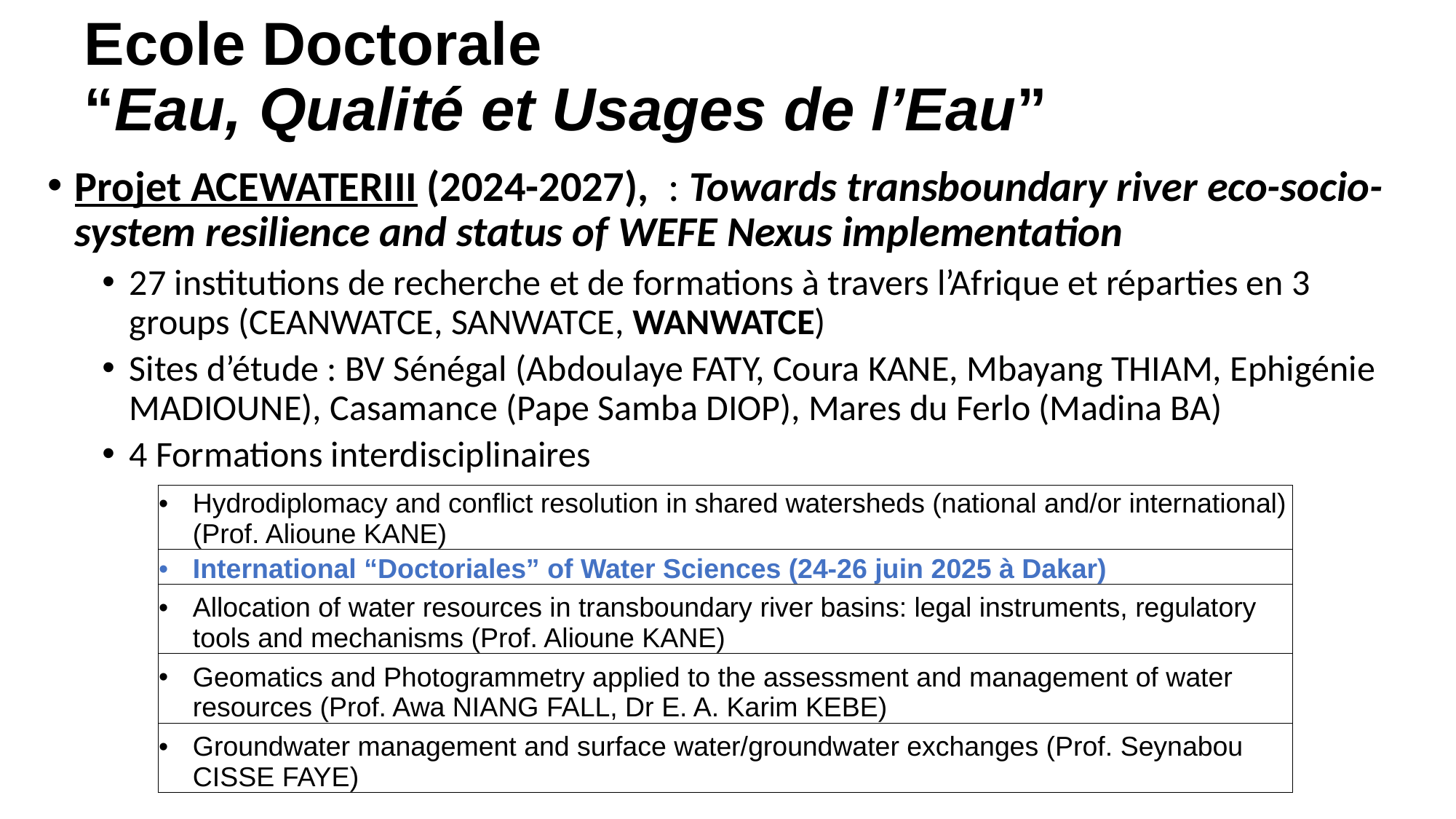

# Ecole Doctorale “Eau, Qualité et Usages de l’Eau”
Projet ACEWATERIII (2024-2027),  : Towards transboundary river eco-socio-system resilience and status of WEFE Nexus implementation
27 institutions de recherche et de formations à travers l’Afrique et réparties en 3 groups (CEANWATCE, SANWATCE, WANWATCE)
Sites d’étude : BV Sénégal (Abdoulaye FATY, Coura KANE, Mbayang THIAM, Ephigénie MADIOUNE), Casamance (Pape Samba DIOP), Mares du Ferlo (Madina BA)
4 Formations interdisciplinaires
| Hydrodiplomacy and conflict resolution in shared watersheds (national and/or international) (Prof. Alioune KANE) |
| --- |
| International “Doctoriales” of Water Sciences (24-26 juin 2025 à Dakar) |
| Allocation of water resources in transboundary river basins: legal instruments, regulatory tools and mechanisms (Prof. Alioune KANE) |
| Geomatics and Photogrammetry applied to the assessment and management of water resources (Prof. Awa NIANG FALL, Dr E. A. Karim KEBE) |
| Groundwater management and surface water/groundwater exchanges (Prof. Seynabou CISSE FAYE) |